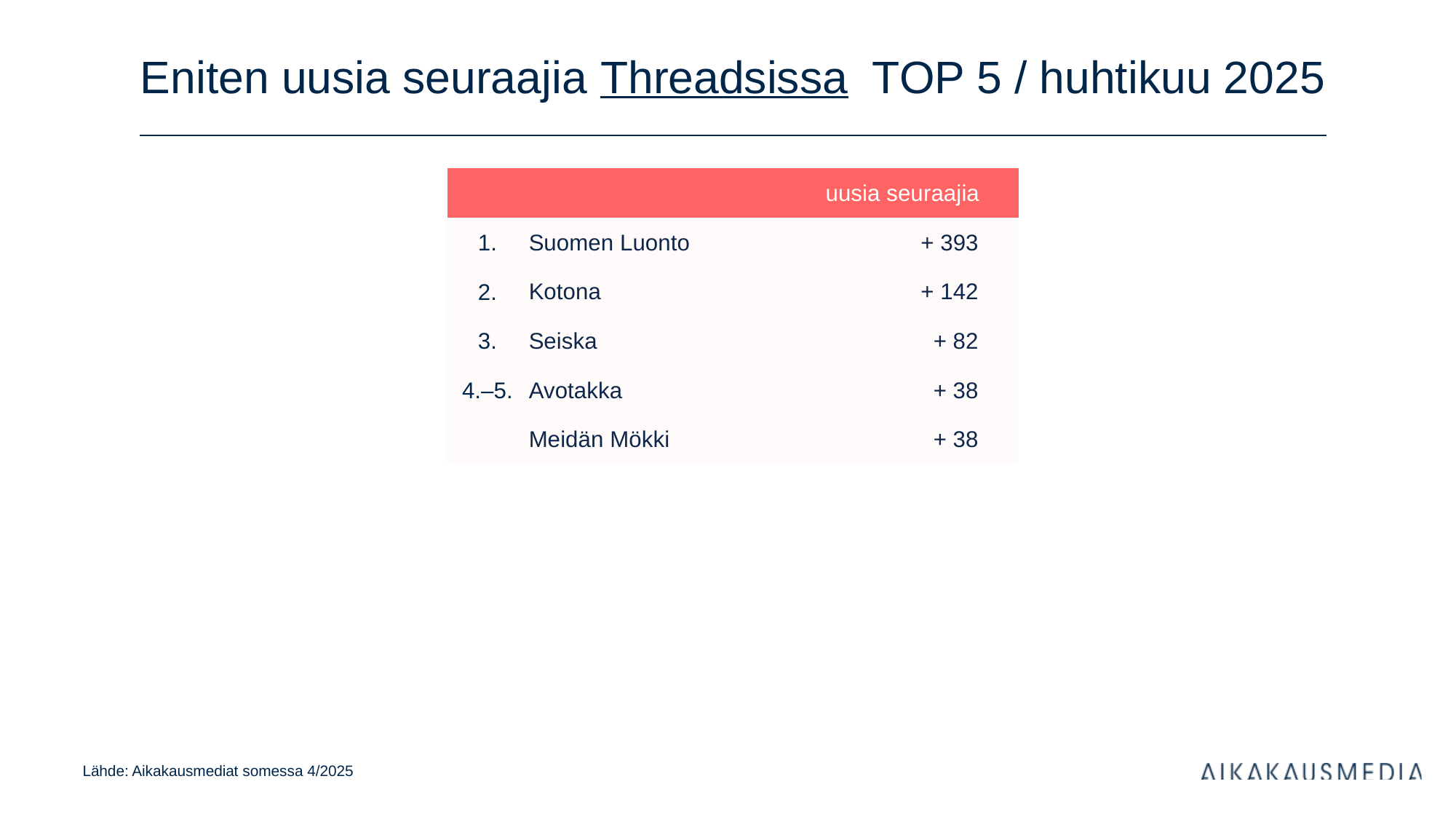

# Eniten uusia seuraajia Threadsissa  TOP 5 / huhtikuu 2025
| uusia seuraajia |  | kanavan tilaajia |  |
| --- | --- | --- | --- |
| 1. | Suomen Luonto | + 393 |  |
| 2. | Kotona | + 142 |  |
| 3. | Seiska | + 82 |  |
| 4.–5. | Avotakka | + 38 |  |
|  | Meidän Mökki | + 38 |  |